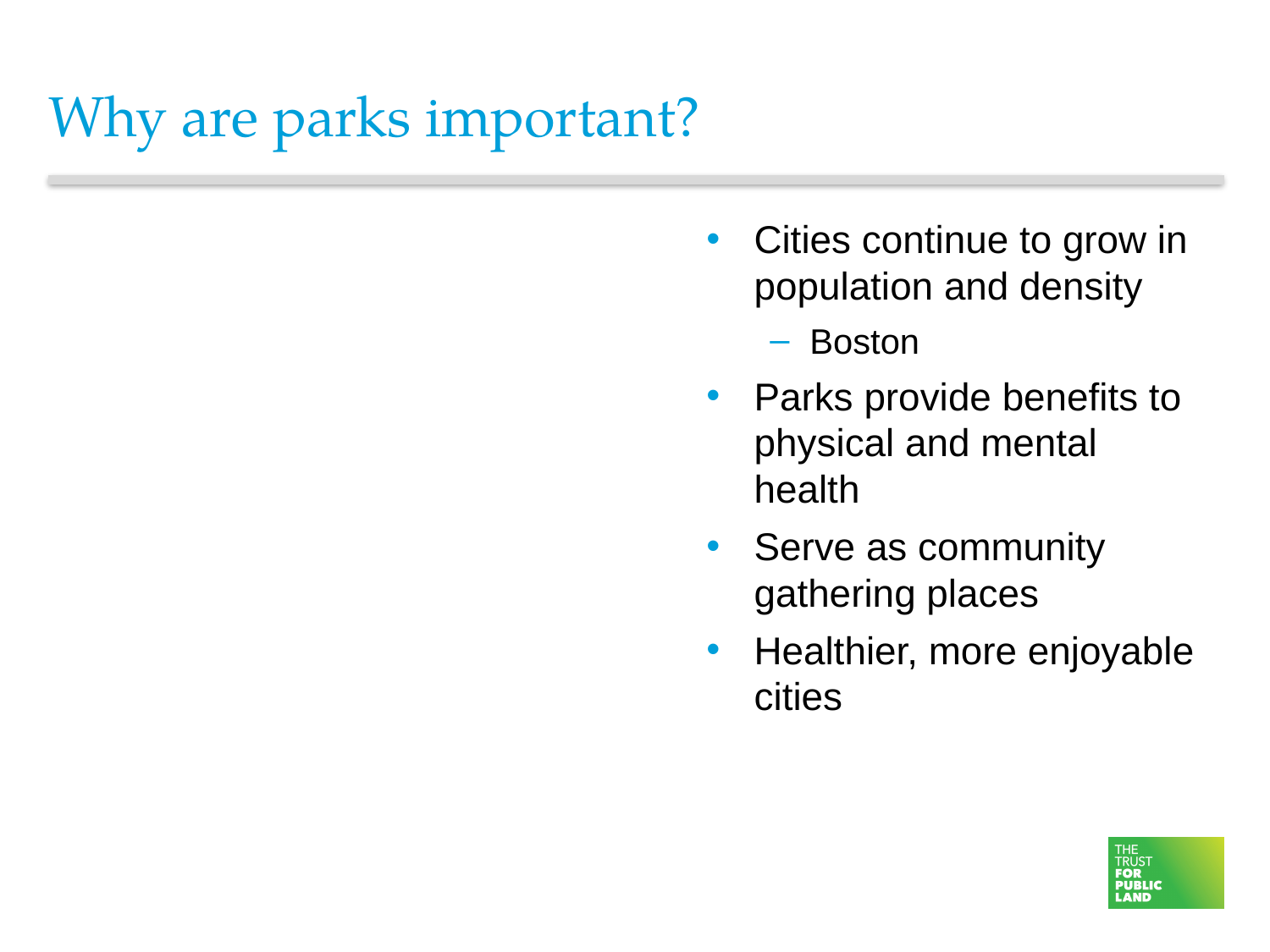

# Why are parks important?
Cities continue to grow in population and density
Boston
Parks provide benefits to physical and mental health
Serve as community gathering places
Healthier, more enjoyable cities